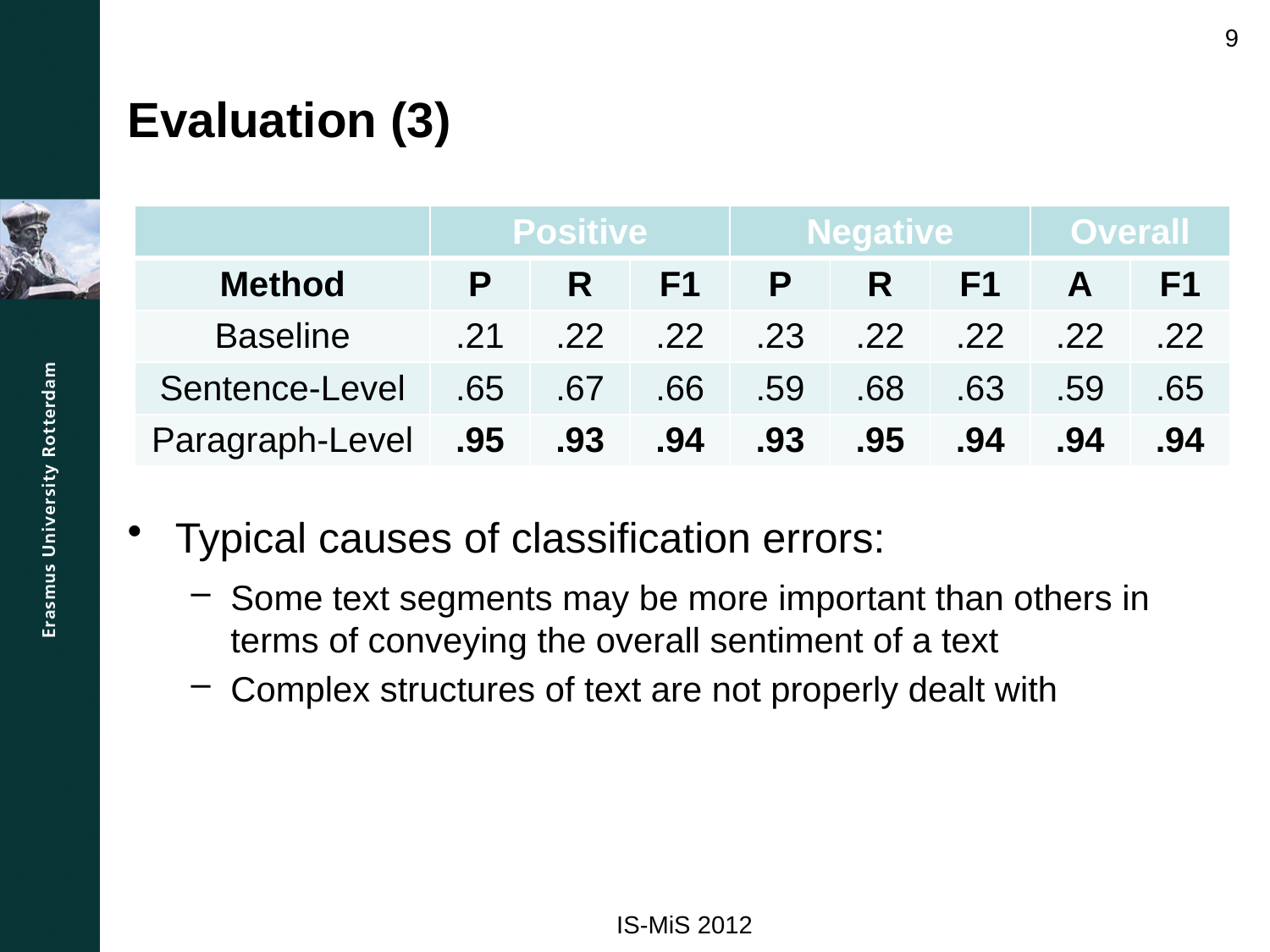

9
# Evaluation (3)

Typical causes of classification errors:
Some text segments may be more important than others in terms of conveying the overall sentiment of a text
Complex structures of text are not properly dealt with
|  | Positive |  |  | Negative |  |  | Overall |  |
| --- | --- | --- | --- | --- | --- | --- | --- | --- |
| Method | P | R | F1 | P | R | F1 | A | F1 |
| Baseline | .21 | .22 | .22 | .23 | .22 | .22 | .22 | .22 |
| Sentence-Level | .65 | .67 | .66 | .59 | .68 | .63 | .59 | .65 |
| Paragraph-Level | .95 | .93 | .94 | .93 | .95 | .94 | .94 | .94 |
IS-MiS 2012